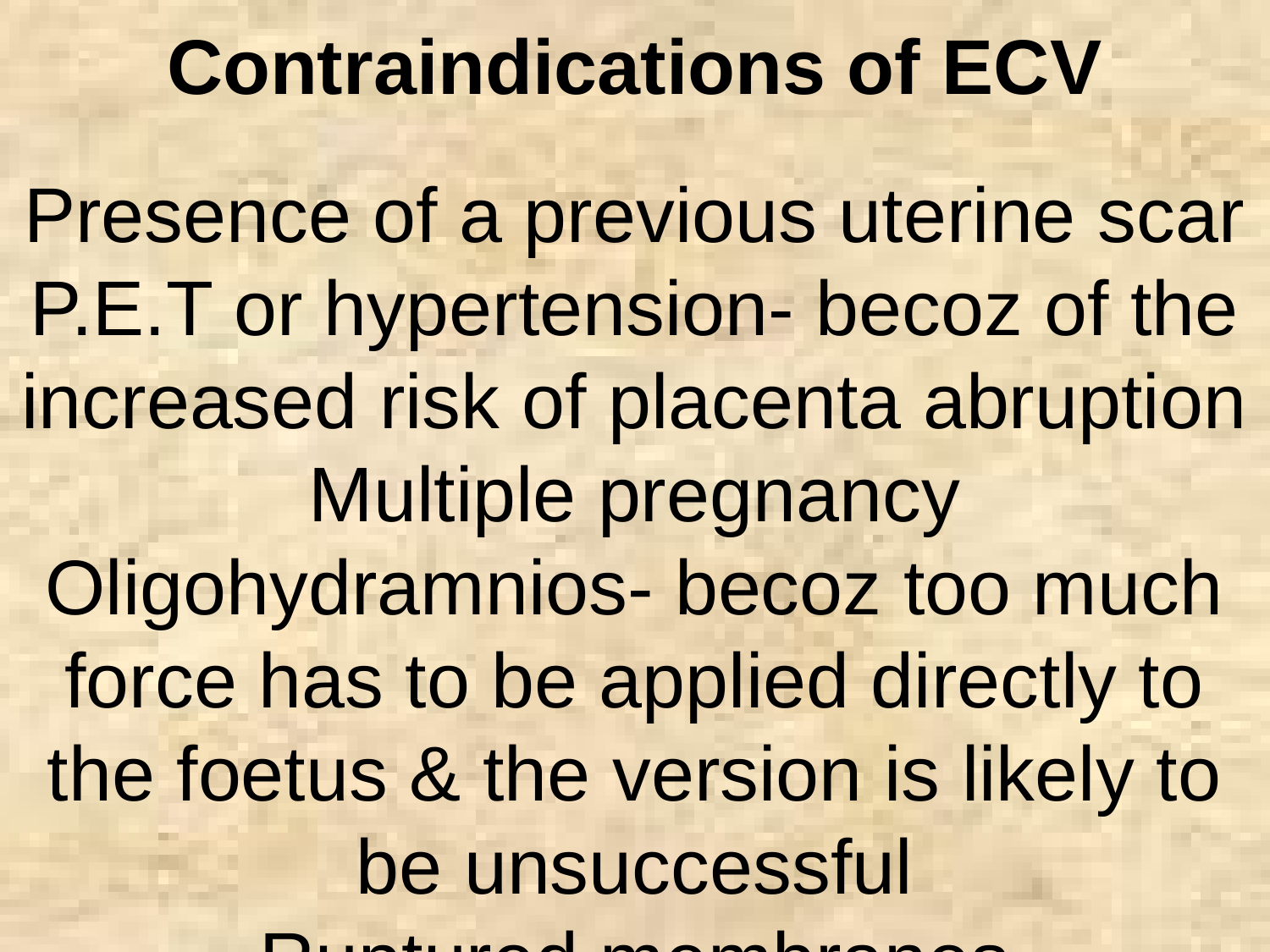

Contraindications of ECV
Presence of a previous uterine scar
P.E.T or hypertension- becoz of the increased risk of placenta abruption
Multiple pregnancy
Oligohydramnios- becoz too much force has to be applied directly to the foetus & the version is likely to be unsuccessful
Ruptured membranes
A hydrocephalic foetus
Any condition which would require delivery by cs